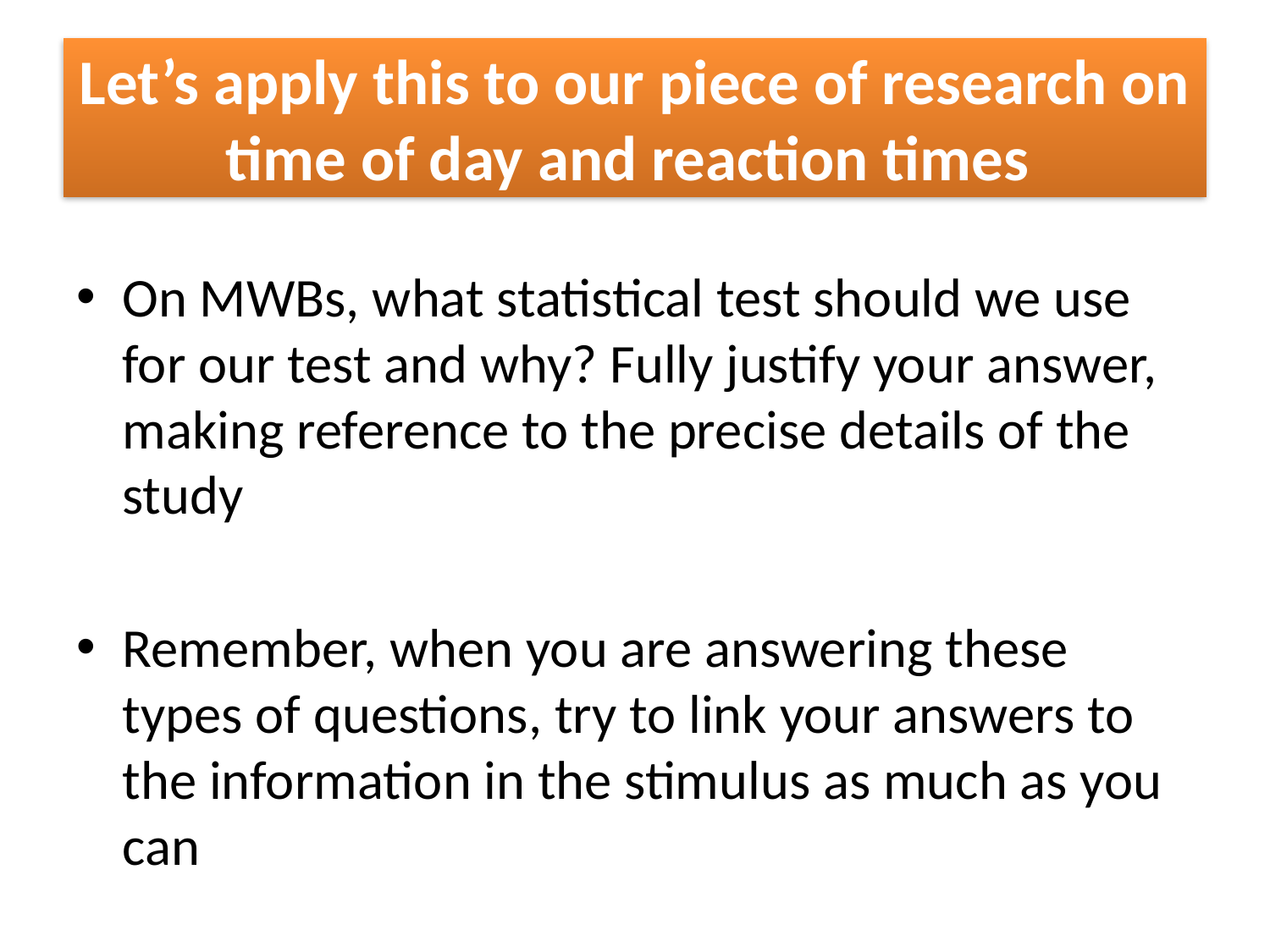

# Let’s apply this to our piece of research on time of day and reaction times
On MWBs, what statistical test should we use for our test and why? Fully justify your answer, making reference to the precise details of the study

Remember, when you are answering these types of questions, try to link your answers to the information in the stimulus as much as you can